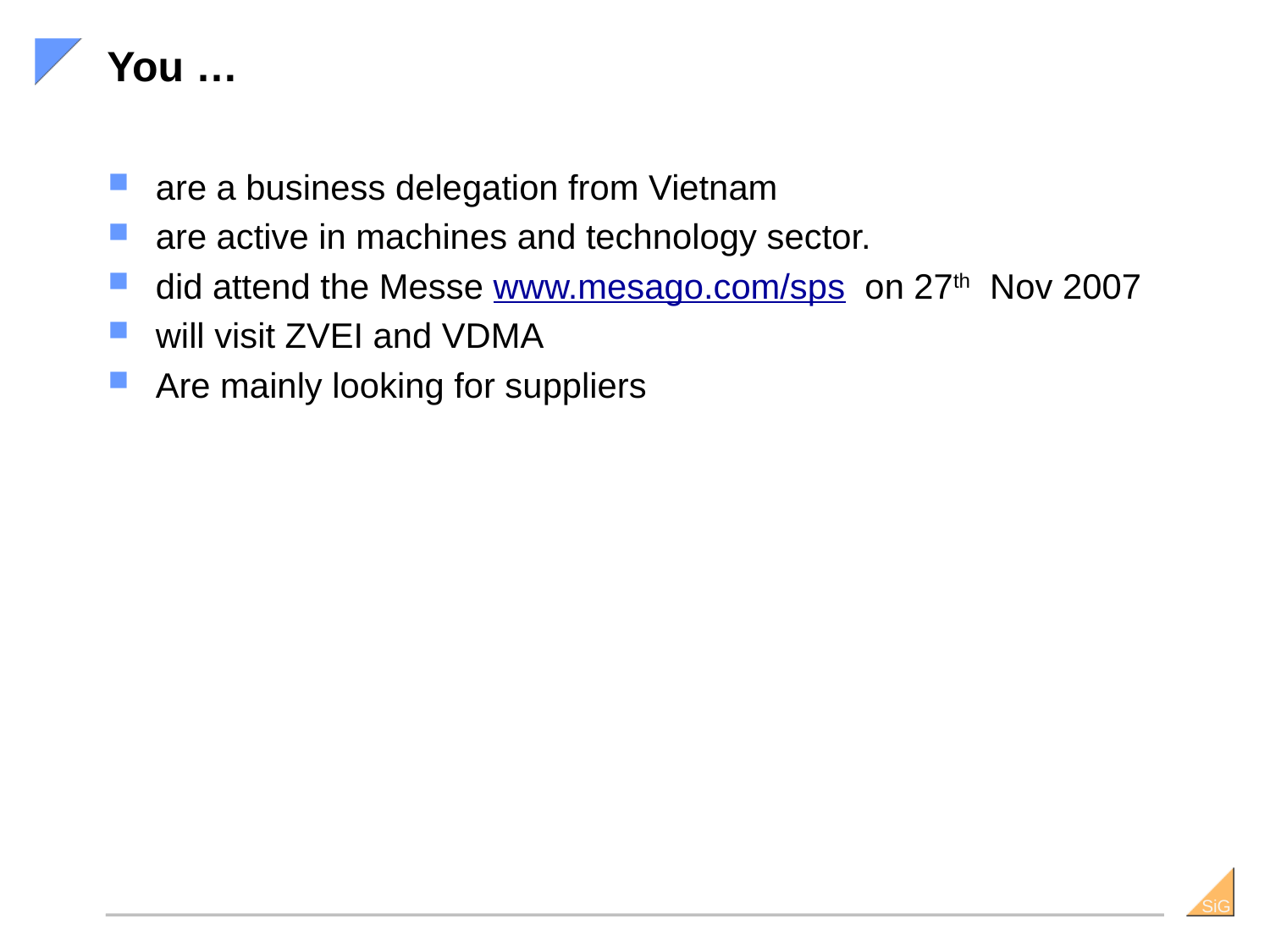

# You …
are a business delegation from Vietnam
are active in machines and technology sector.
did attend the Messe www.mesago.com/sps  on 27th  Nov 2007
will visit ZVEI and VDMA
Are mainly looking for suppliers